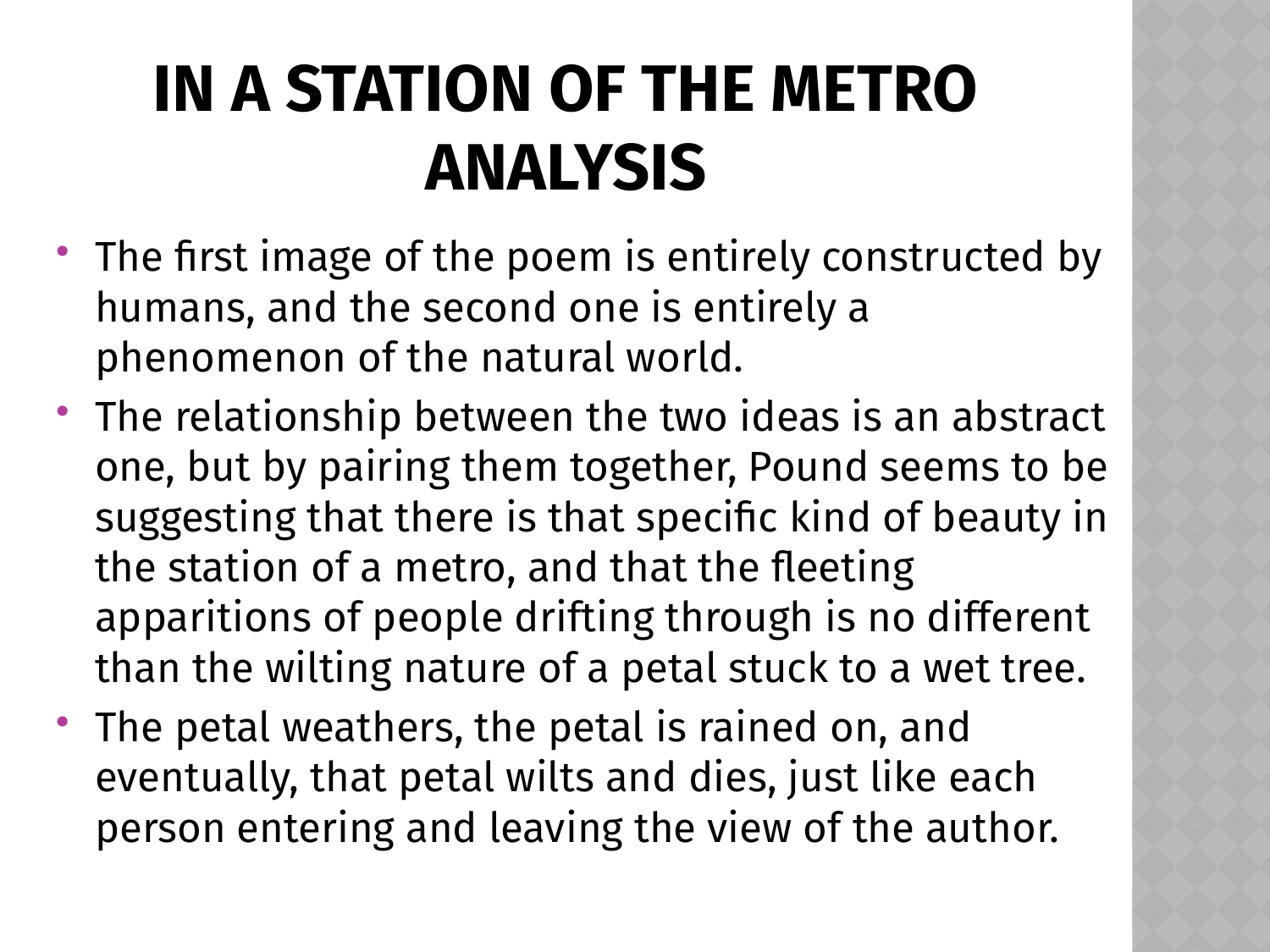

# in a Station of the Metro Analysis
The first image of the poem is entirely constructed by humans, and the second one is entirely a phenomenon of the natural world.
The relationship between the two ideas is an abstract one, but by pairing them together, Pound seems to be suggesting that there is that specific kind of beauty in the station of a metro, and that the fleeting apparitions of people drifting through is no different than the wilting nature of a petal stuck to a wet tree.
The petal weathers, the petal is rained on, and eventually, that petal wilts and dies, just like each person entering and leaving the view of the author.